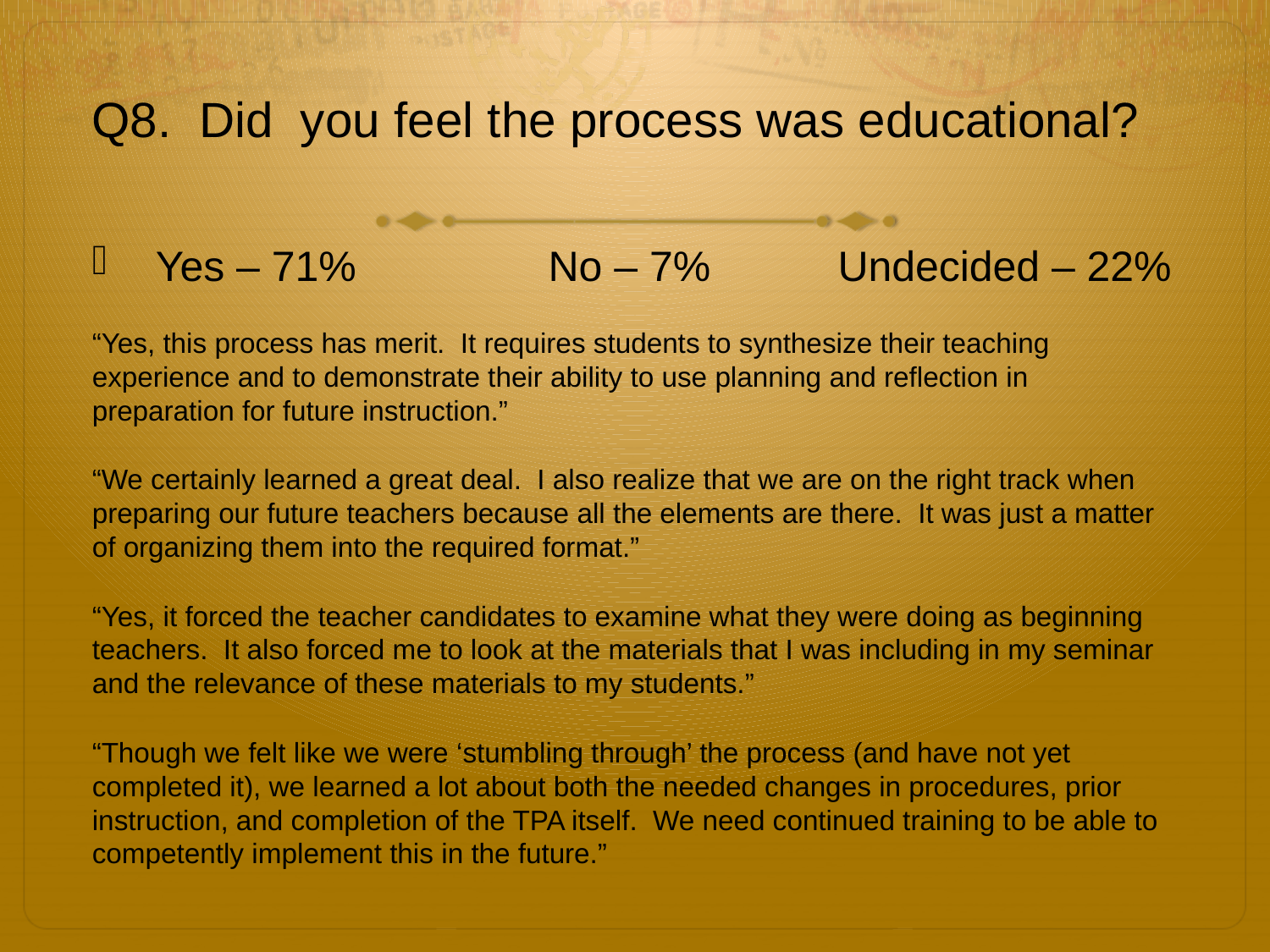

# Q8.  Did  you feel the process was educational?
Yes – 71%		 No – 7%	    Undecided – 22%
“Yes, this process has merit.  It requires students to synthesize their teaching experience and to demonstrate their ability to use planning and reflection in preparation for future instruction.”
“We certainly learned a great deal.  I also realize that we are on the right track when preparing our future teachers because all the elements are there.  It was just a matter of organizing them into the required format.”
“Yes, it forced the teacher candidates to examine what they were doing as beginning teachers.  It also forced me to look at the materials that I was including in my seminar and the relevance of these materials to my students.”
“Though we felt like we were ‘stumbling through’ the process (and have not yet completed it), we learned a lot about both the needed changes in procedures, prior instruction, and completion of the TPA itself.  We need continued training to be able to competently implement this in the future.”